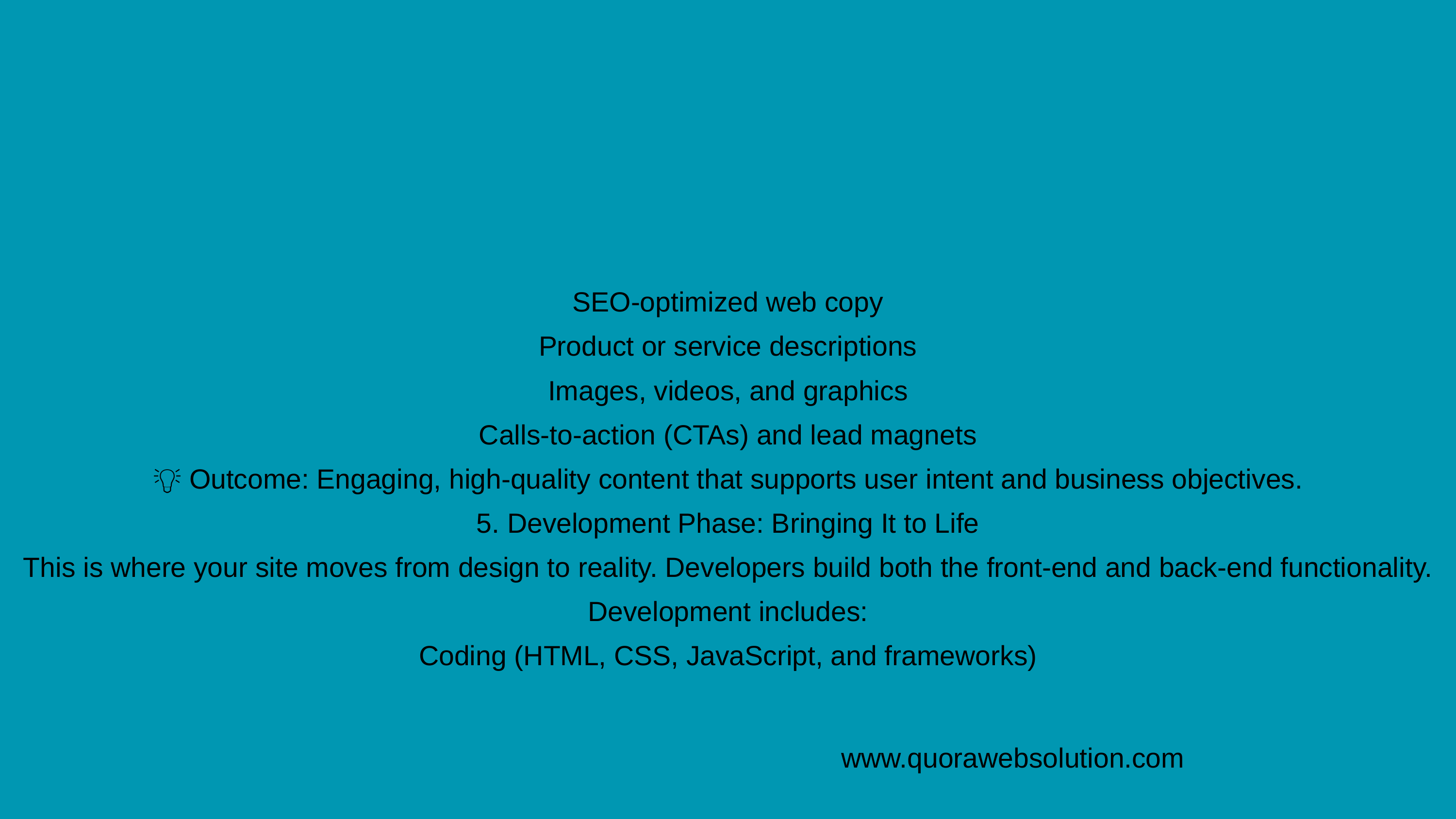

SEO-optimized web copy
Product or service descriptions
Images, videos, and graphics
Calls-to-action (CTAs) and lead magnets
💡 Outcome: Engaging, high-quality content that supports user intent and business objectives.
5. Development Phase: Bringing It to Life
This is where your site moves from design to reality. Developers build both the front-end and back-end functionality.
Development includes:
Coding (HTML, CSS, JavaScript, and frameworks)
www.quorawebsolution.com